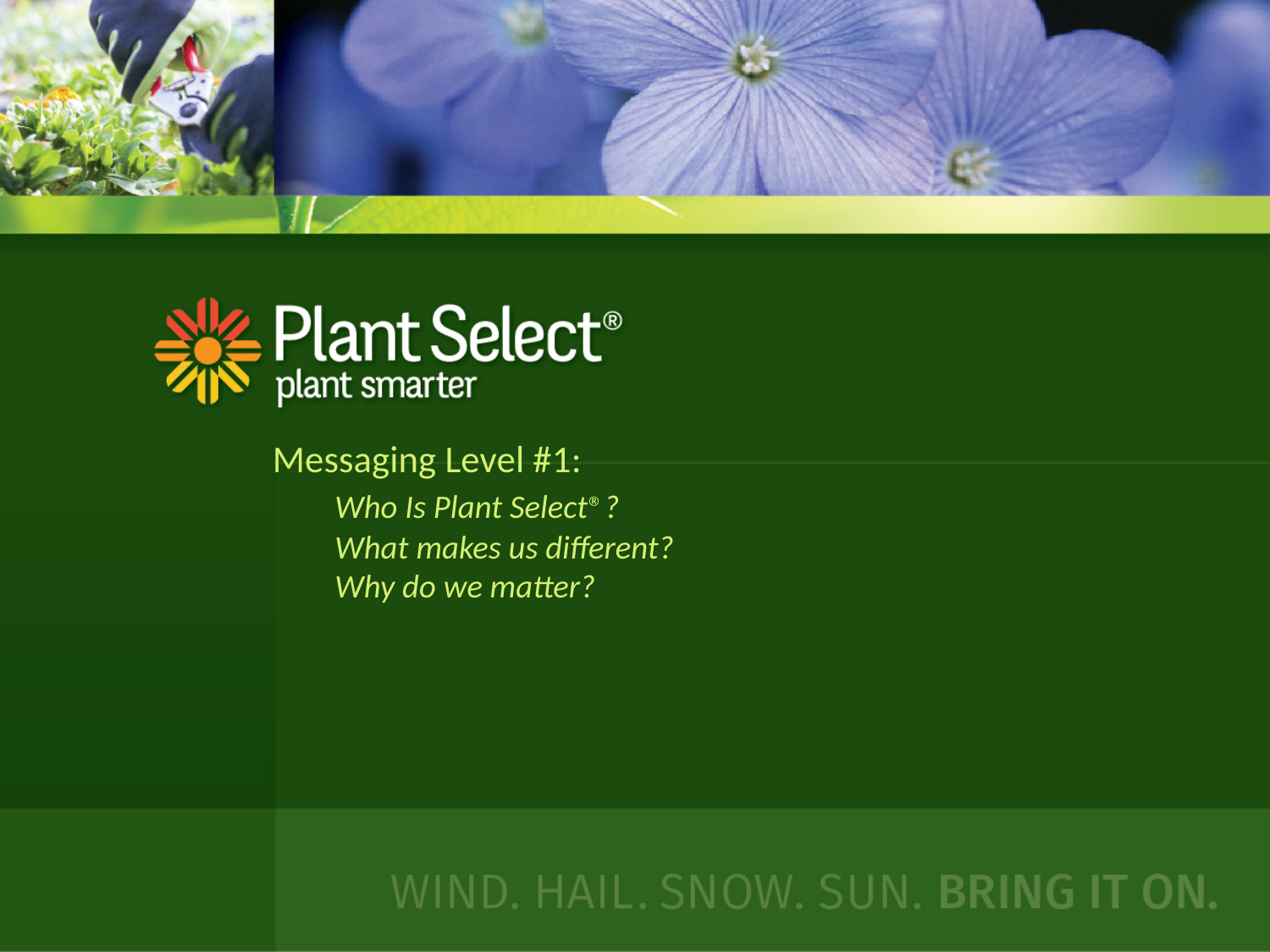

# Messaging Level #1: Who Is Plant Select®? What makes us different? Why do we matter?